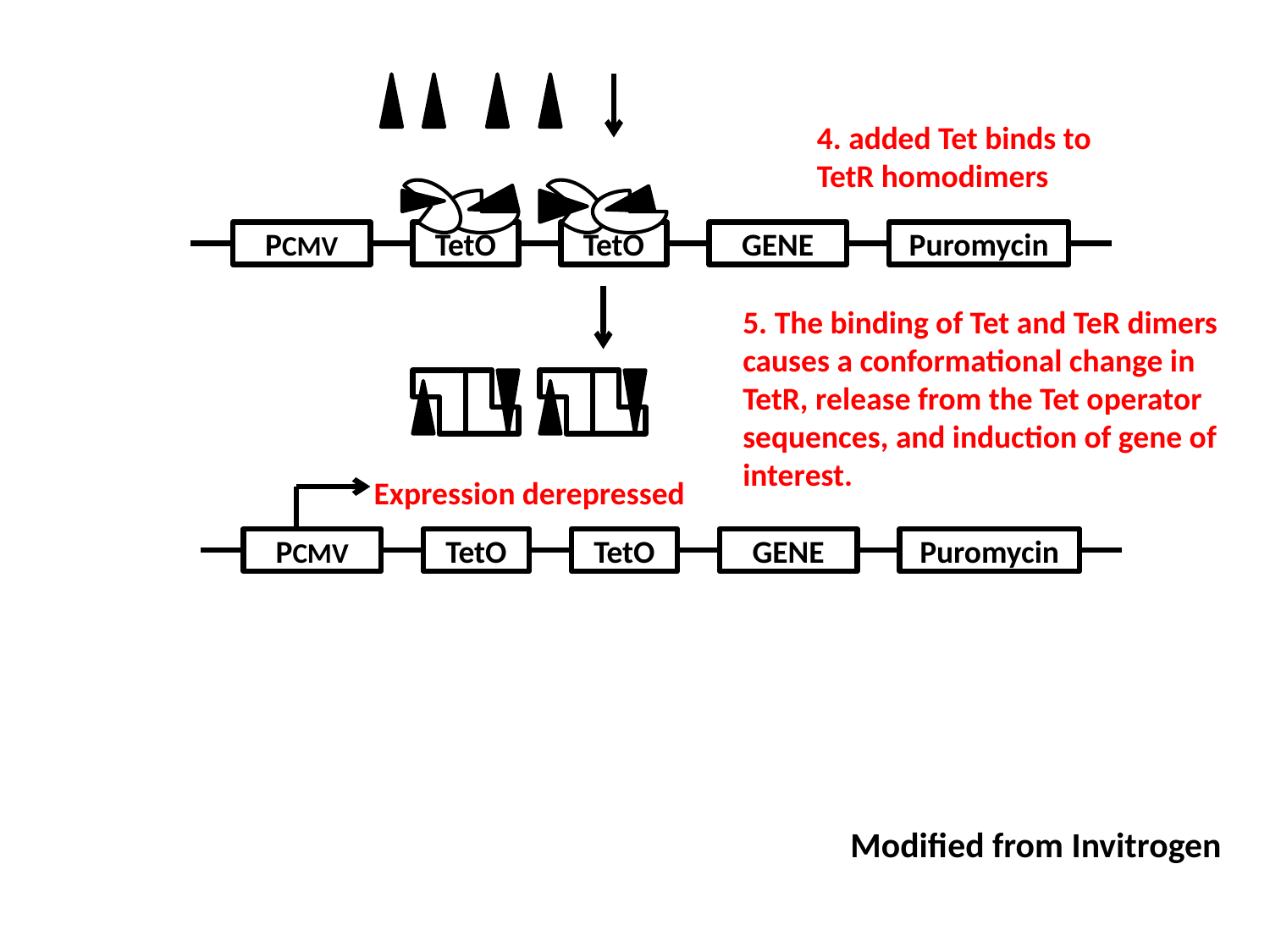

4. added Tet binds to TetR homodimers

PCMV
TetO
TetO
GENE
Puromycin
5. The binding of Tet and TeR dimers causes a conformational change in TetR, release from the Tet operator sequences, and induction of gene of interest.

Expression derepressed
PCMV
TetO
TetO
GENE
Puromycin
Modified from Invitrogen